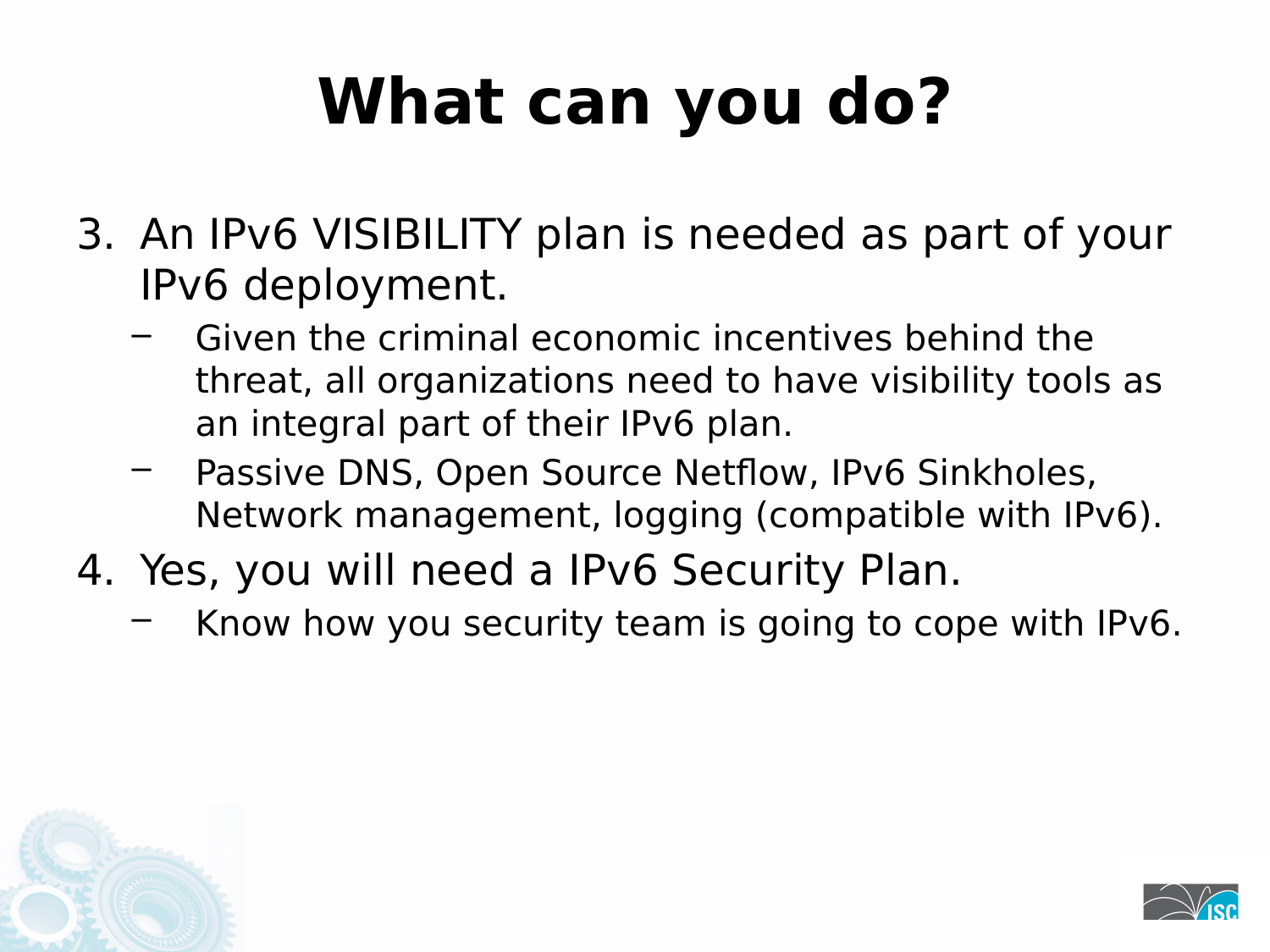

# What can you do?
An IPv6 VISIBILITY plan is needed as part of your IPv6 deployment.
Given the criminal economic incentives behind the threat, all organizations need to have visibility tools as an integral part of their IPv6 plan.
Passive DNS, Open Source Netflow, IPv6 Sinkholes, Network management, logging (compatible with IPv6).
Yes, you will need a IPv6 Security Plan.
Know how you security team is going to cope with IPv6.